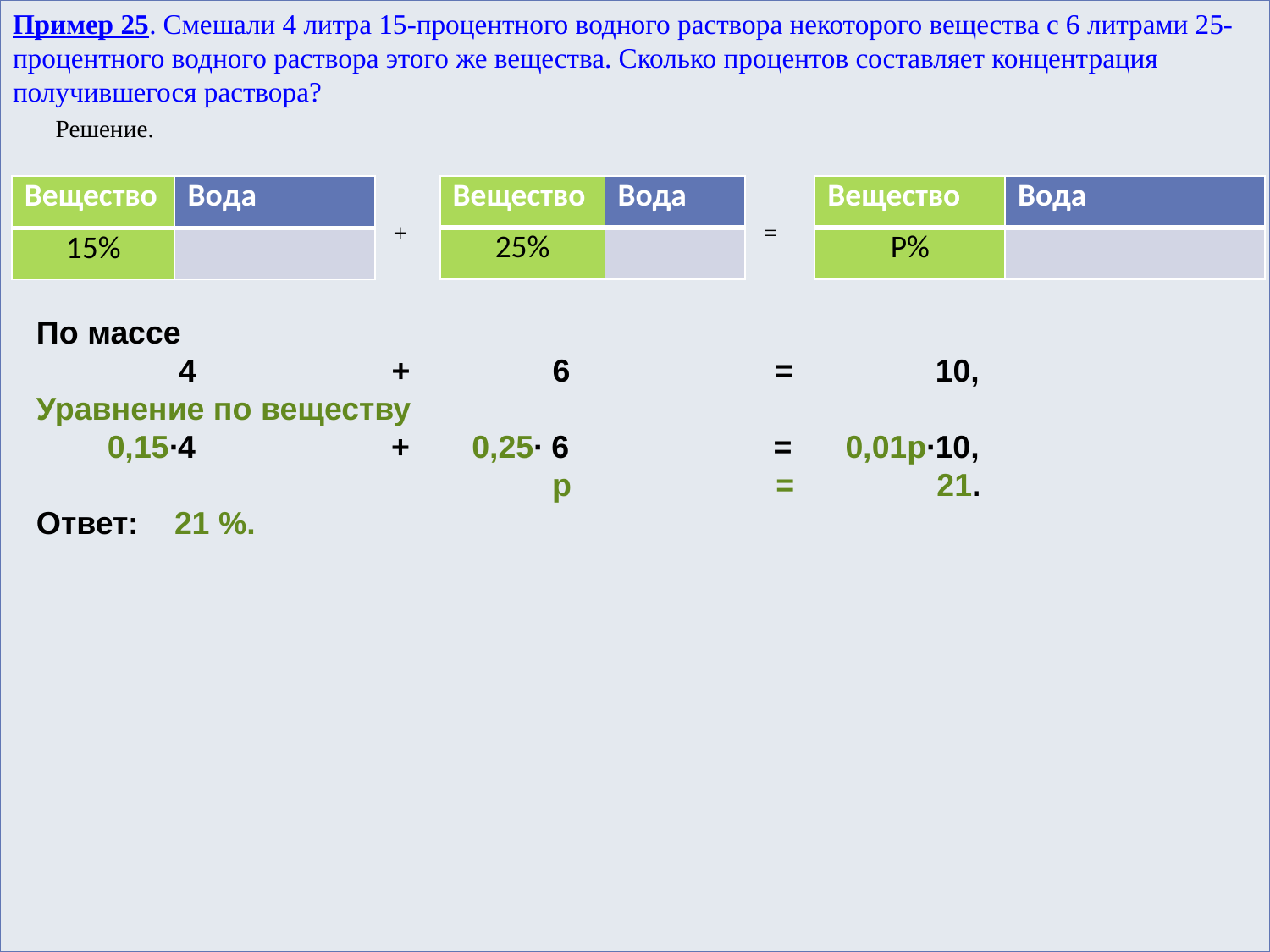

Пример 25. Смешали 4 литра 15-процентного водного раствора некоторого вещества с 6 литрами 25-процентного водного раствора этого же вещества. Сколько процентов составляет концентрация получившегося раствора?
       Решение.

                                                              +                                                          =

| Вещество | Вода |
| --- | --- |
| 15% |  |
| Вещество | Вода |
| --- | --- |
| 25% |  |
| Вещество | Вода |
| --- | --- |
| P% |  |
По массе
                4                      +                6                       =                10,
Уравнение по веществу
        0,15∙4                      +       0,25∙ 6                       =      0,01p∙10,
                                                          p                       =                21.
Ответ:    21 %.